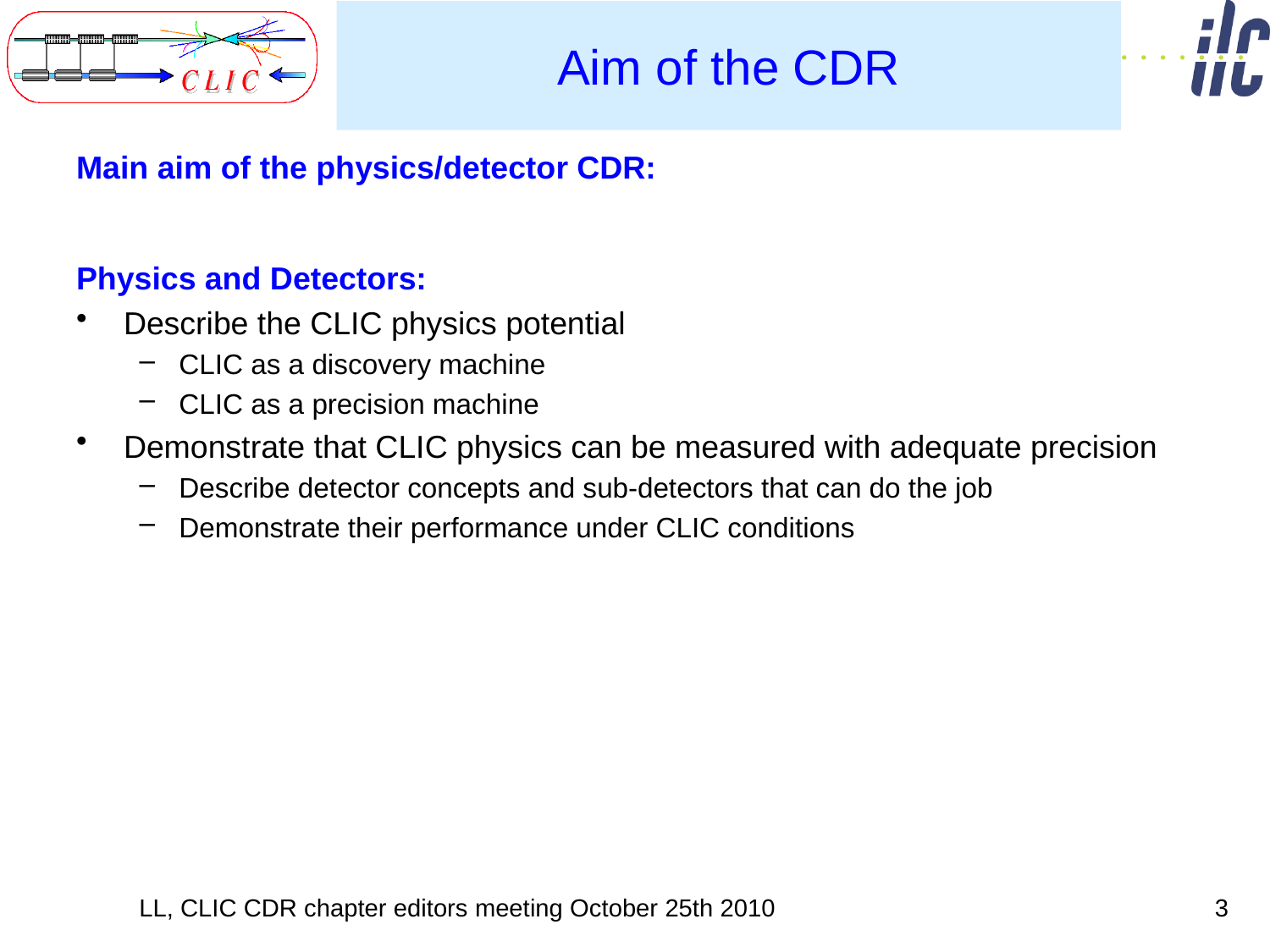

# Aim of the CDR
Main aim of the physics/detector CDR:

Physics and Detectors:
Describe the CLIC physics potential
CLIC as a discovery machine
CLIC as a precision machine
Demonstrate that CLIC physics can be measured with adequate precision
Describe detector concepts and sub-detectors that can do the job
Demonstrate their performance under CLIC conditions
LL, CLIC CDR chapter editors meeting October 25th 2010
3